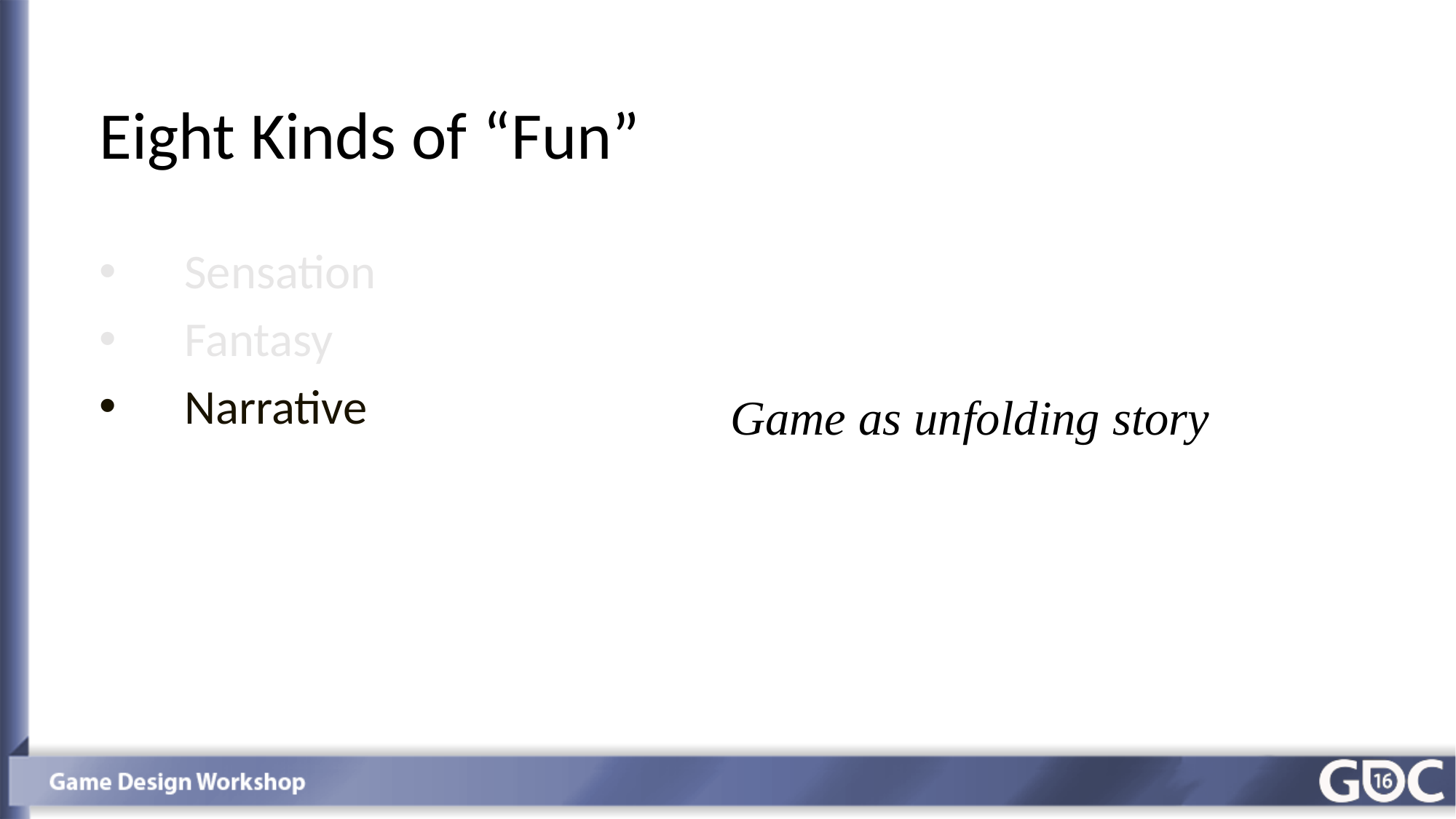

# Eight Kinds of “Fun”
Sensation
Fantasy
Narrative

Game as unfolding story